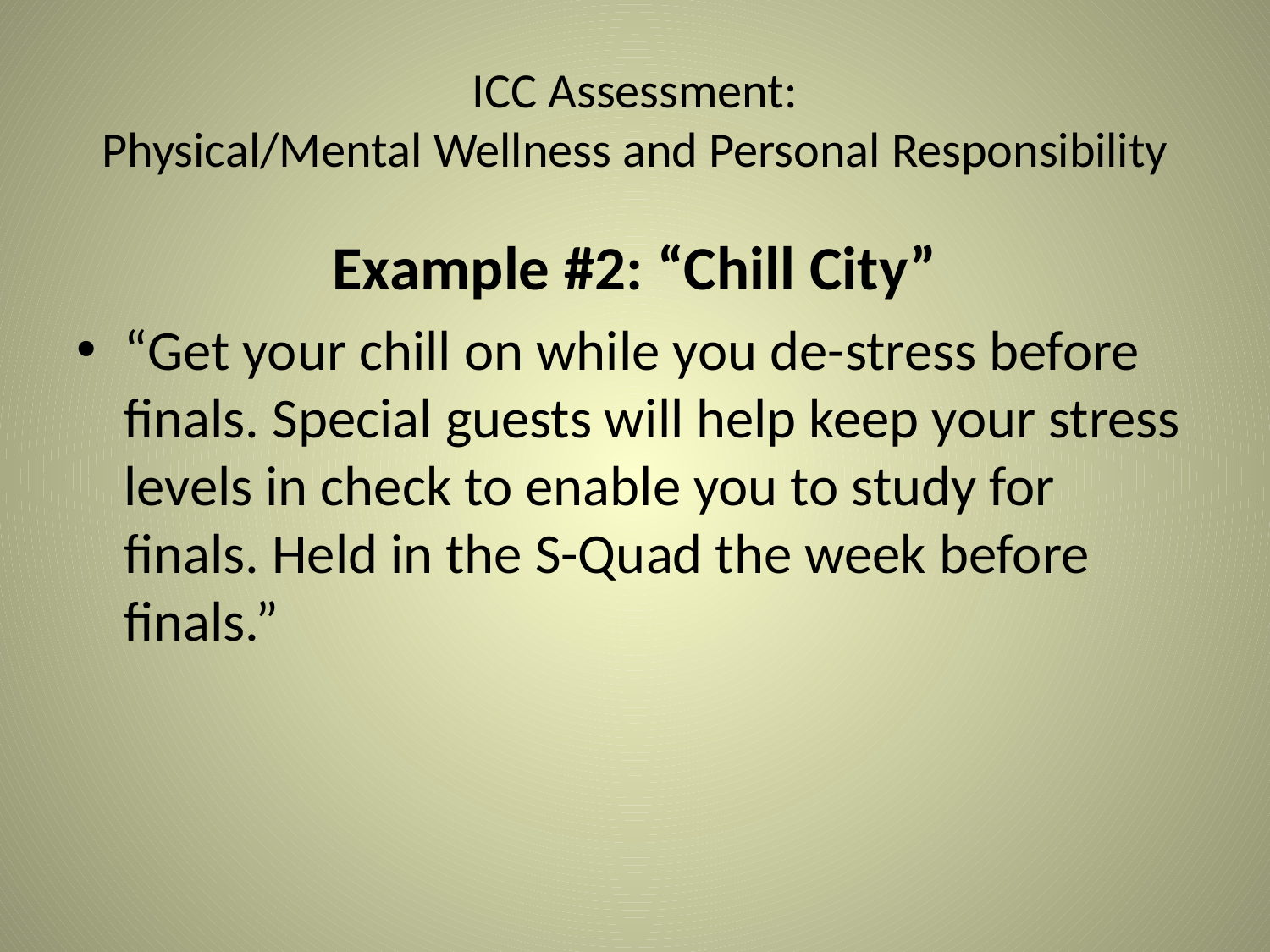

# ICC Assessment: Physical/Mental Wellness and Personal Responsibility
Example #2: “Chill City”
“Get your chill on while you de-stress before finals. Special guests will help keep your stress levels in check to enable you to study for finals. Held in the S-Quad the week before finals.”